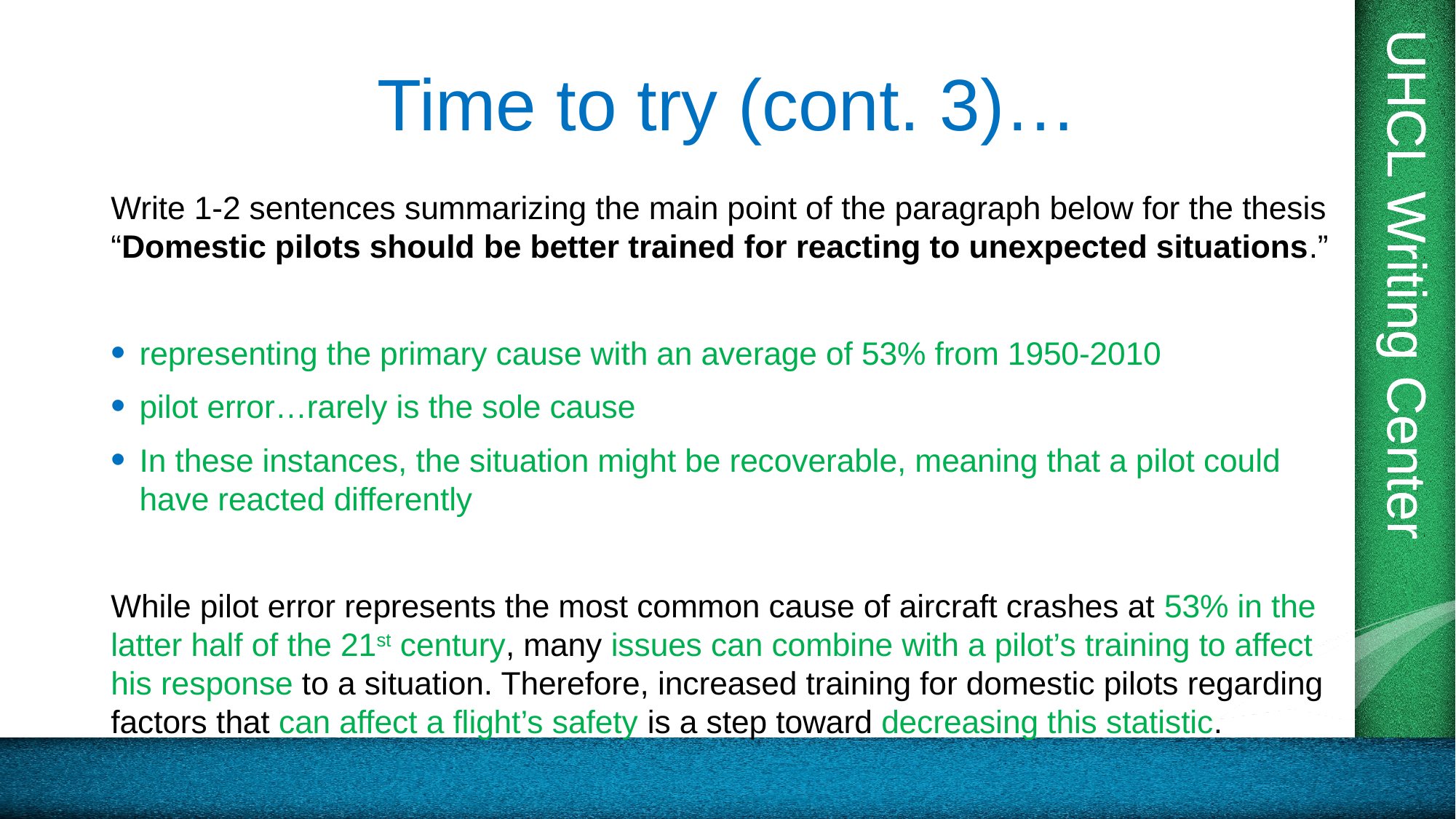

# Time to try (cont. 3)…
Write 1-2 sentences summarizing the main point of the paragraph below for the thesis “Domestic pilots should be better trained for reacting to unexpected situations.”

representing the primary cause with an average of 53% from 1950-2010
pilot error…rarely is the sole cause
In these instances, the situation might be recoverable, meaning that a pilot could have reacted differently

While pilot error represents the most common cause of aircraft crashes at 53% in the latter half of the 21st century, many issues can combine with a pilot’s training to affect his response to a situation. Therefore, increased training for domestic pilots regarding factors that can affect a flight’s safety is a step toward decreasing this statistic.